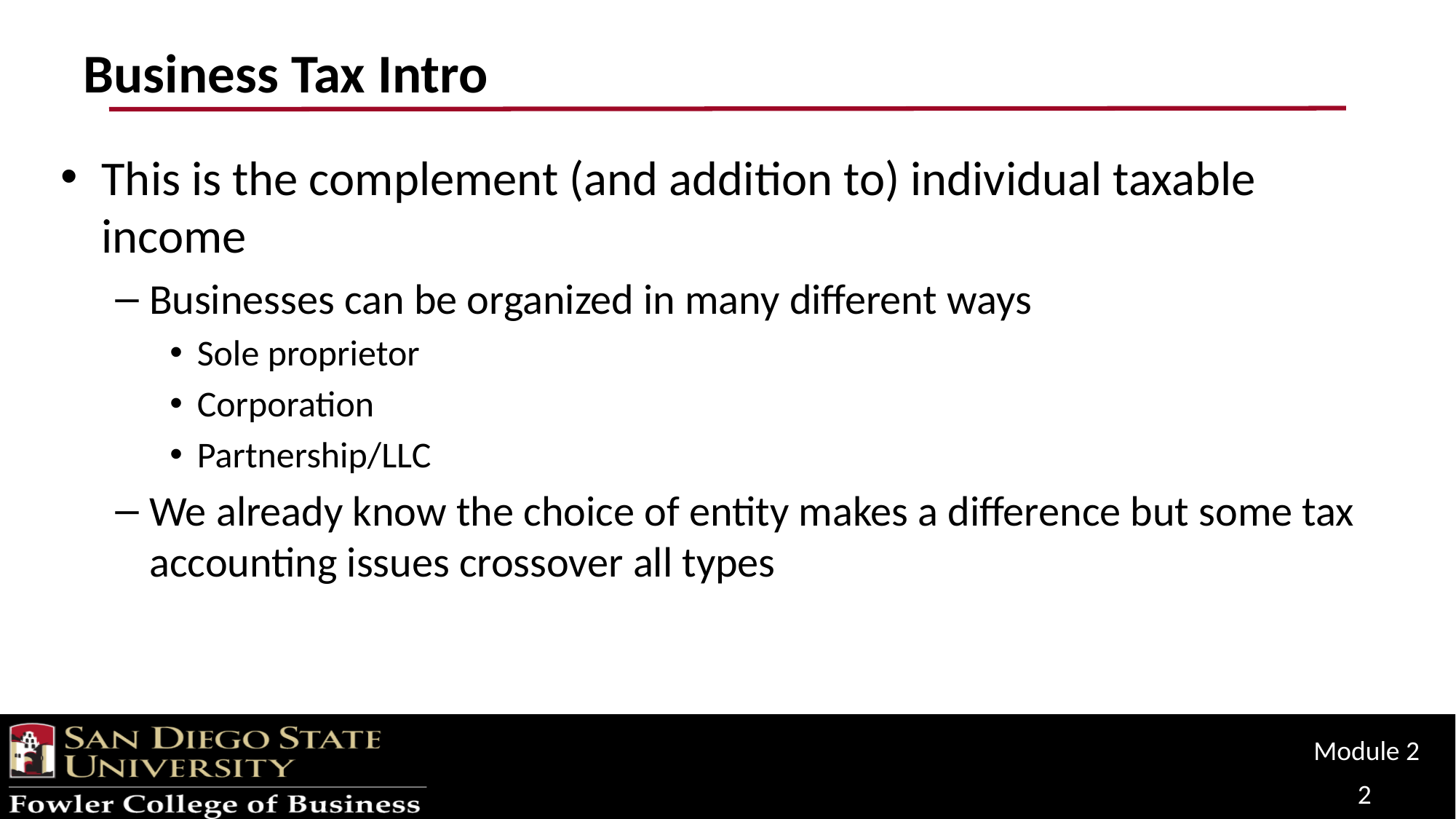

# Business Tax Intro
This is the complement (and addition to) individual taxable income
Businesses can be organized in many different ways
Sole proprietor
Corporation
Partnership/LLC
We already know the choice of entity makes a difference but some tax accounting issues crossover all types
Module 2
2